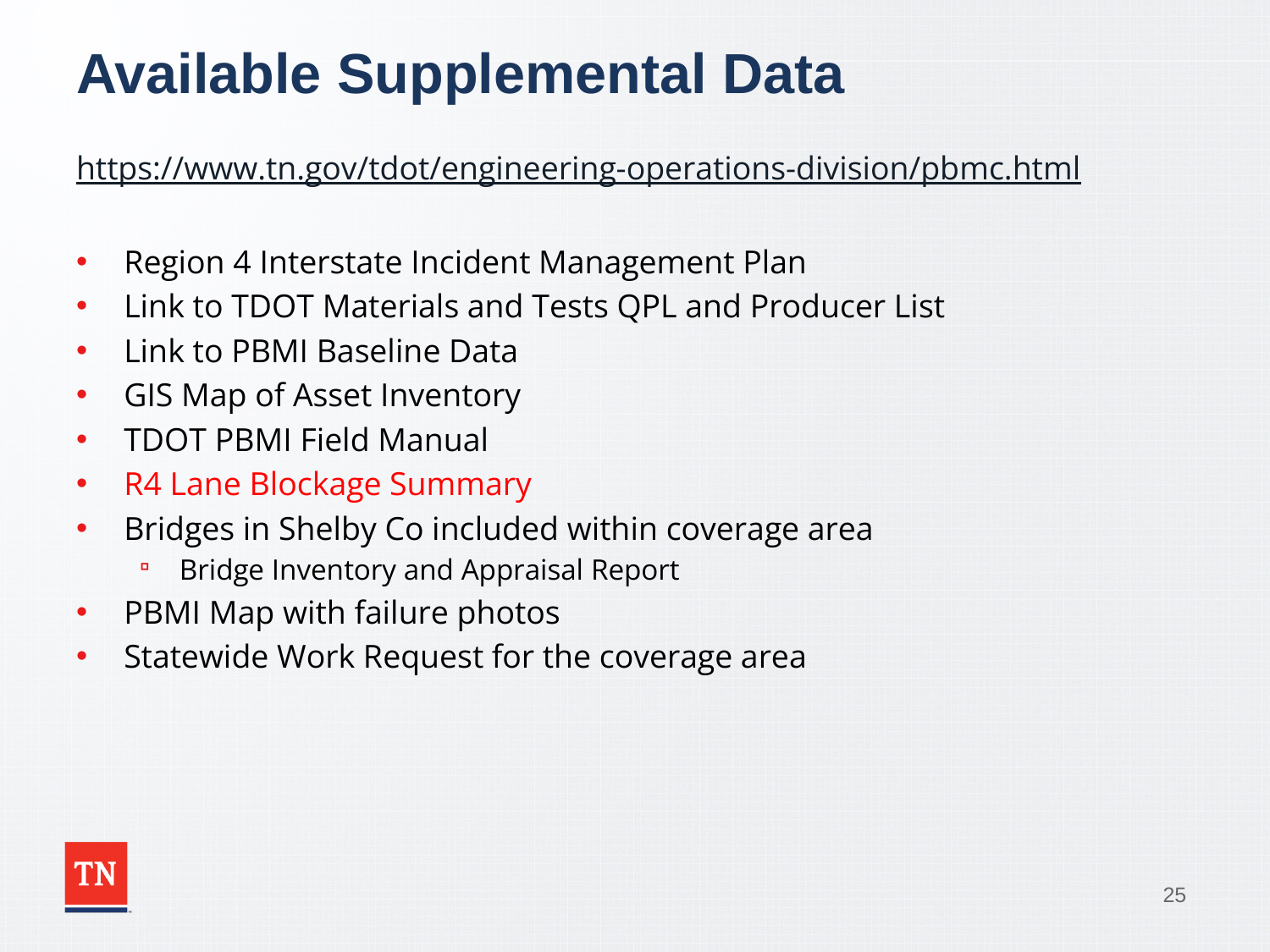

# Available Supplemental Data
https://www.tn.gov/tdot/engineering-operations-division/pbmc.html

Region 4 Interstate Incident Management Plan
Link to TDOT Materials and Tests QPL and Producer List
Link to PBMI Baseline Data
GIS Map of Asset Inventory
TDOT PBMI Field Manual
R4 Lane Blockage Summary
Bridges in Shelby Co included within coverage area
Bridge Inventory and Appraisal Report
PBMI Map with failure photos
Statewide Work Request for the coverage area